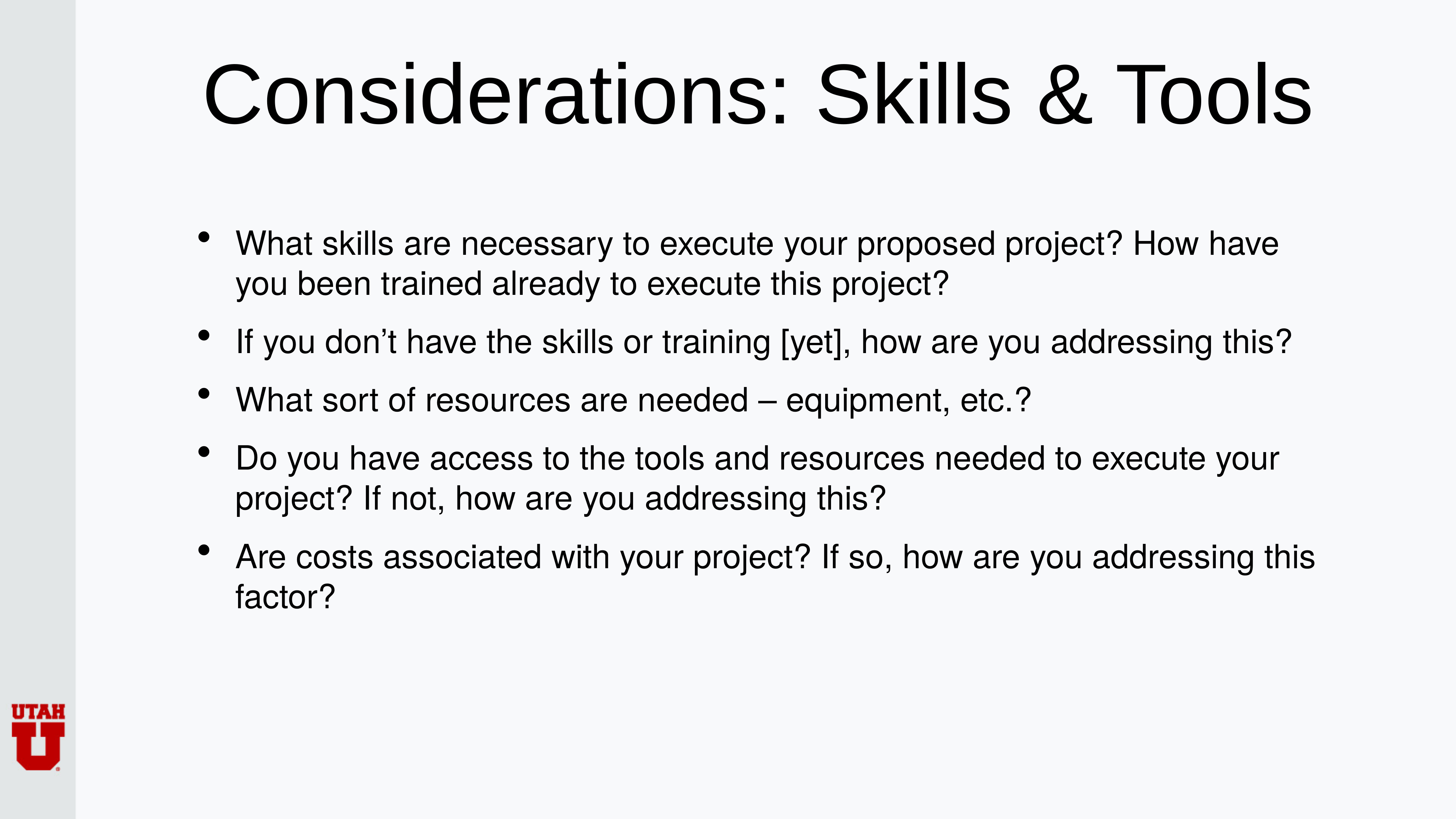

# Considerations: Skills & Tools
What skills are necessary to execute your proposed project? How have you been trained already to execute this project?
If you don’t have the skills or training [yet], how are you addressing this?
What sort of resources are needed – equipment, etc.?
Do you have access to the tools and resources needed to execute your project? If not, how are you addressing this?
Are costs associated with your project? If so, how are you addressing this factor?